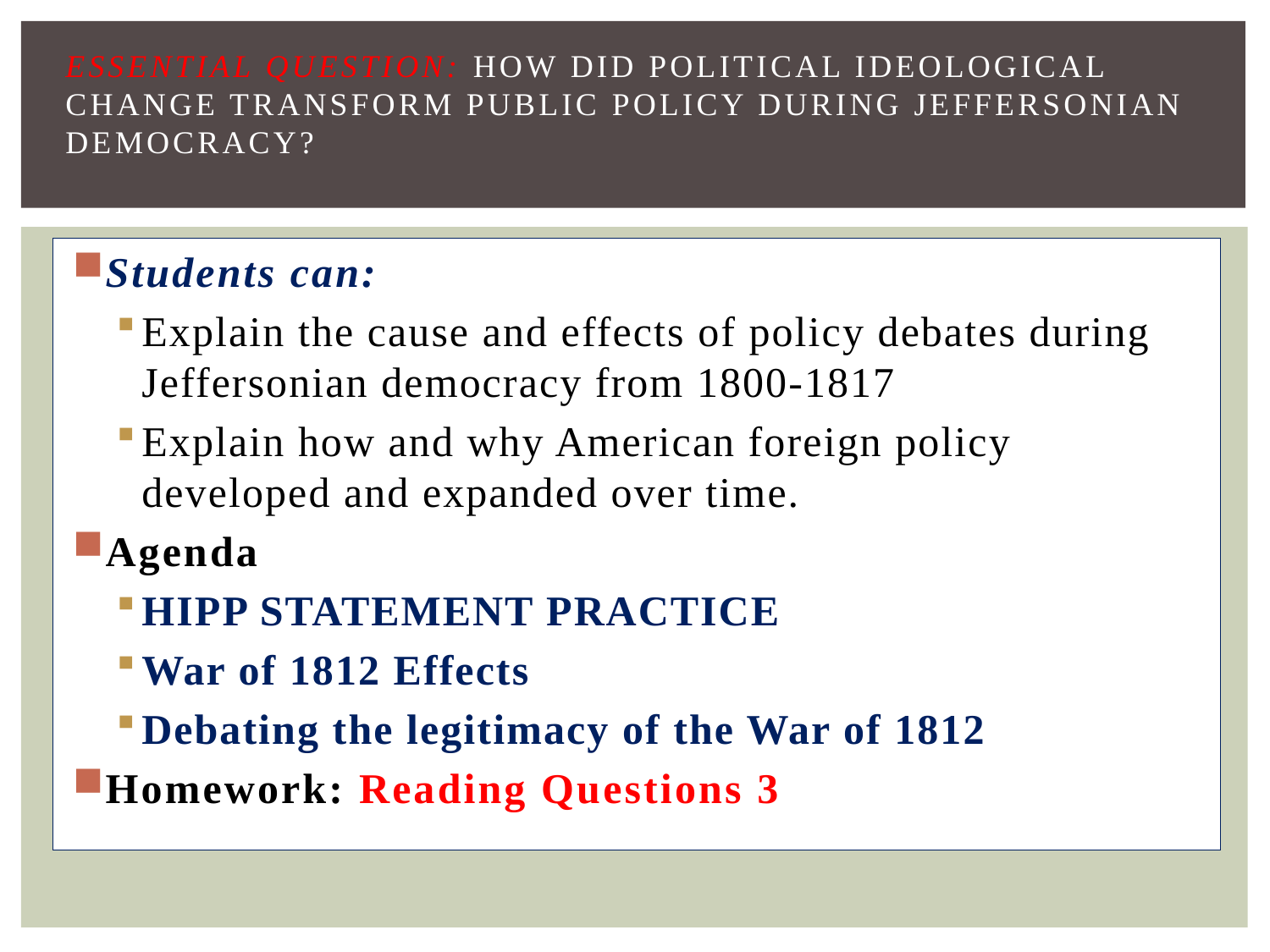

# Essential Question: How did political ideological change transform public policy during Jeffersonian democracy?
Students can:
Explain the cause and effects of policy debates during Jeffersonian democracy from 1800-1817
Explain how and why American foreign policy developed and expanded over time.
Agenda
HIPP STATEMENT PRACTICE
War of 1812 Effects
Debating the legitimacy of the War of 1812
Homework: Reading Questions 3